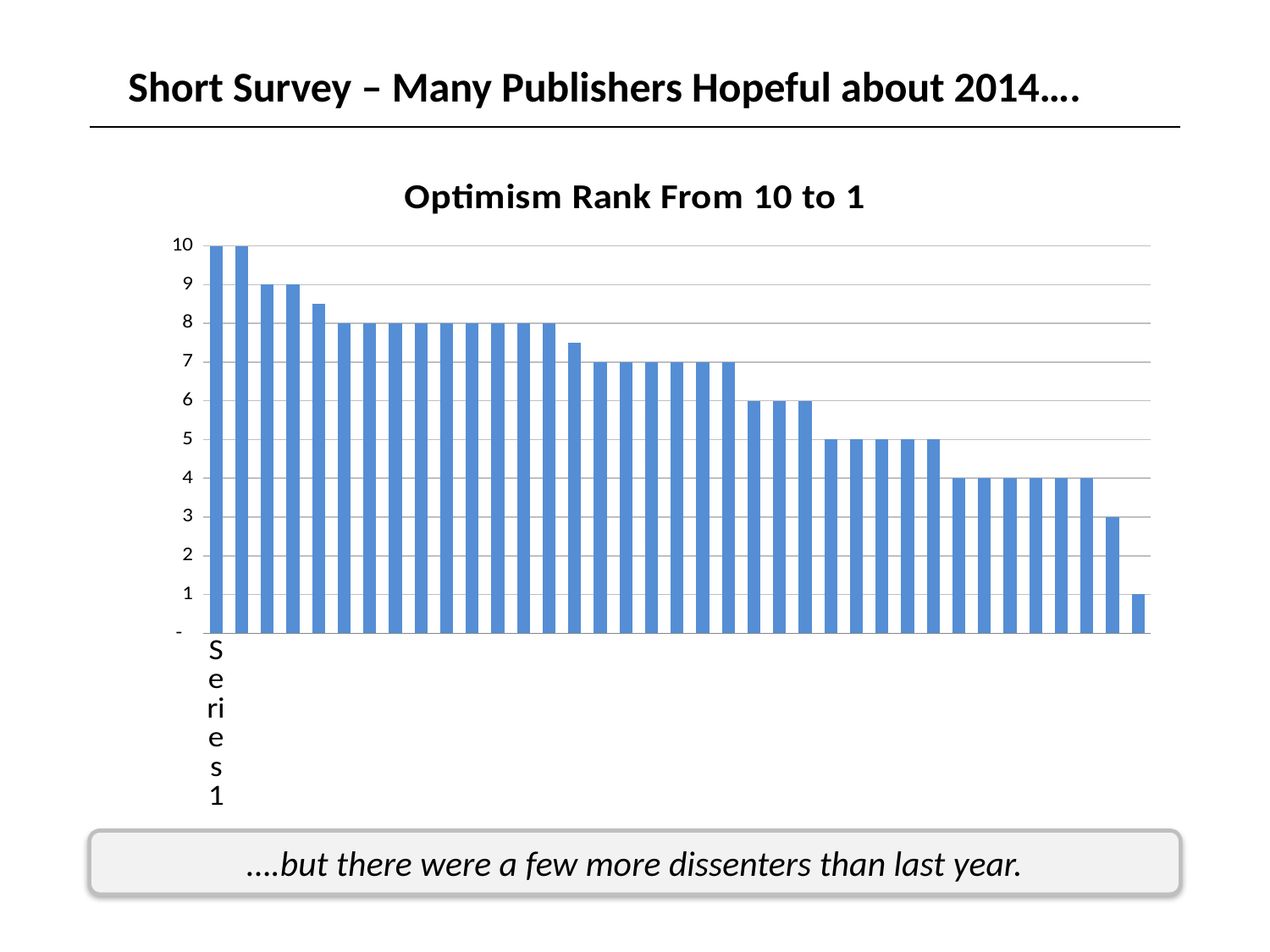

Short Survey – Many Publishers Hopeful about 2014….

[unsupported chart]

….but there were a few more dissenters than last year.